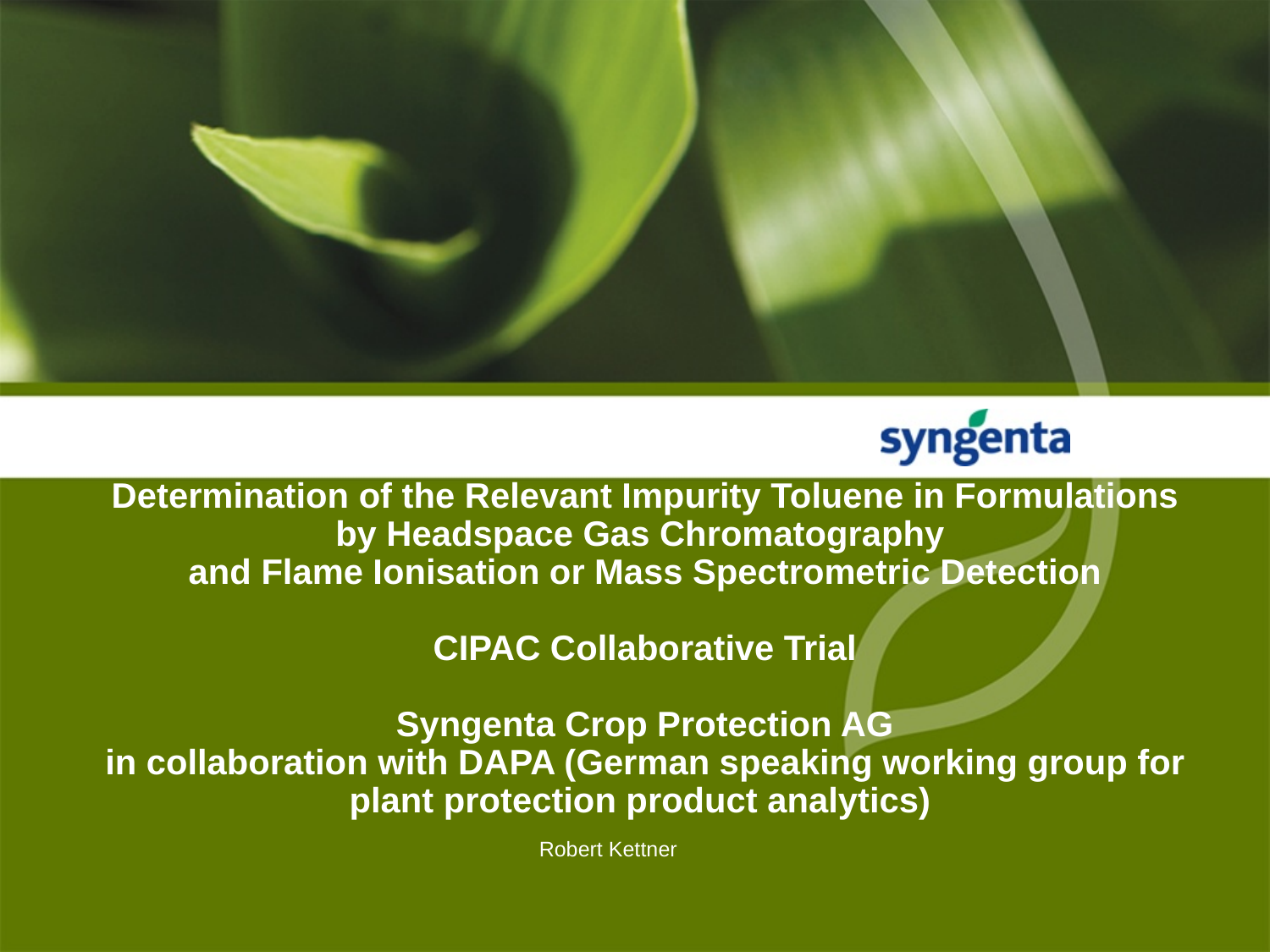

# Determination of the Relevant Impurity Toluene in Formulations by Headspace Gas Chromatography and Flame Ionisation or Mass Spectrometric Detection CIPAC Collaborative Trial Syngenta Crop Protection AG in collaboration with DAPA (German speaking working group for plant protection product analytics)
Robert Kettner